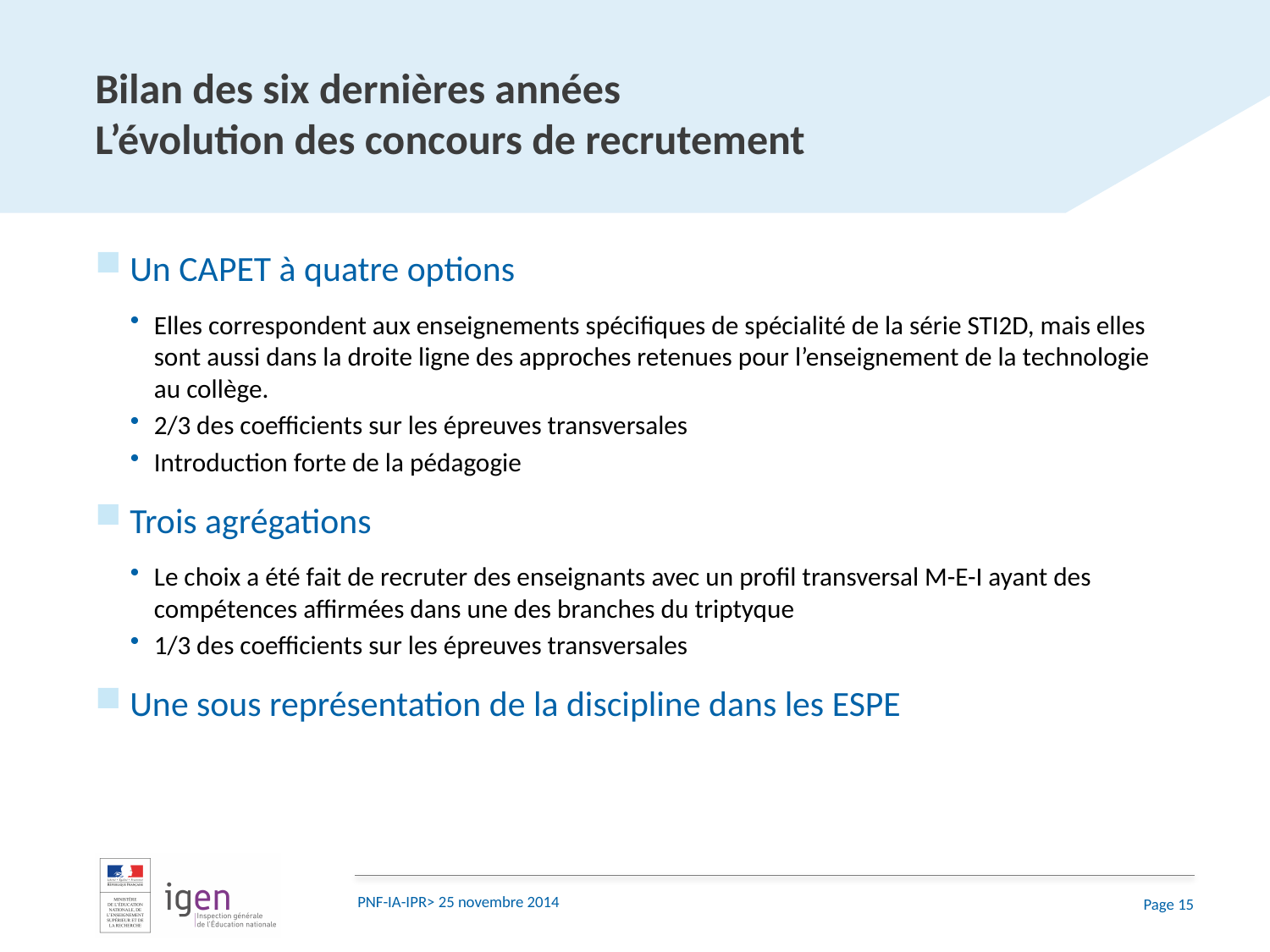

# Bilan des six dernières années L’évolution des concours de recrutement
Un CAPET à quatre options
Elles correspondent aux enseignements spécifiques de spécialité de la série STI2D, mais elles sont aussi dans la droite ligne des approches retenues pour l’enseignement de la technologie au collège.
2/3 des coefficients sur les épreuves transversales
Introduction forte de la pédagogie
Trois agrégations
Le choix a été fait de recruter des enseignants avec un profil transversal M-E-I ayant des compétences affirmées dans une des branches du triptyque
1/3 des coefficients sur les épreuves transversales
Une sous représentation de la discipline dans les ESPE